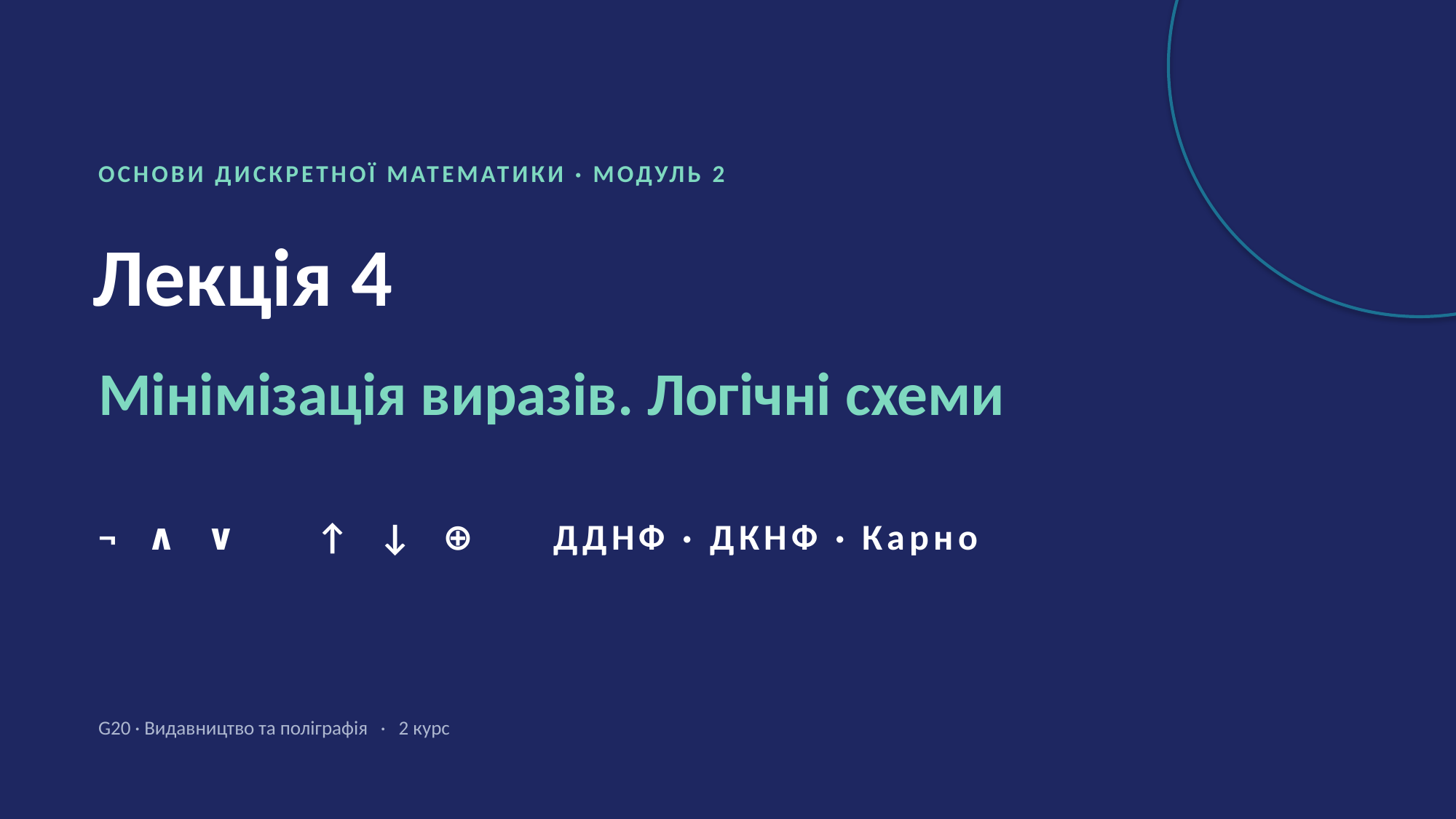

ОСНОВИ ДИСКРЕТНОЇ МАТЕМАТИКИ · МОДУЛЬ 2
Лекція 4
Мінімізація виразів. Логічні схеми
¬  ∧  ∨      ↑  ↓  ⊕      ДДНФ · ДКНФ · Карно
G20 · Видавництво та поліграфія   ·   2 курс